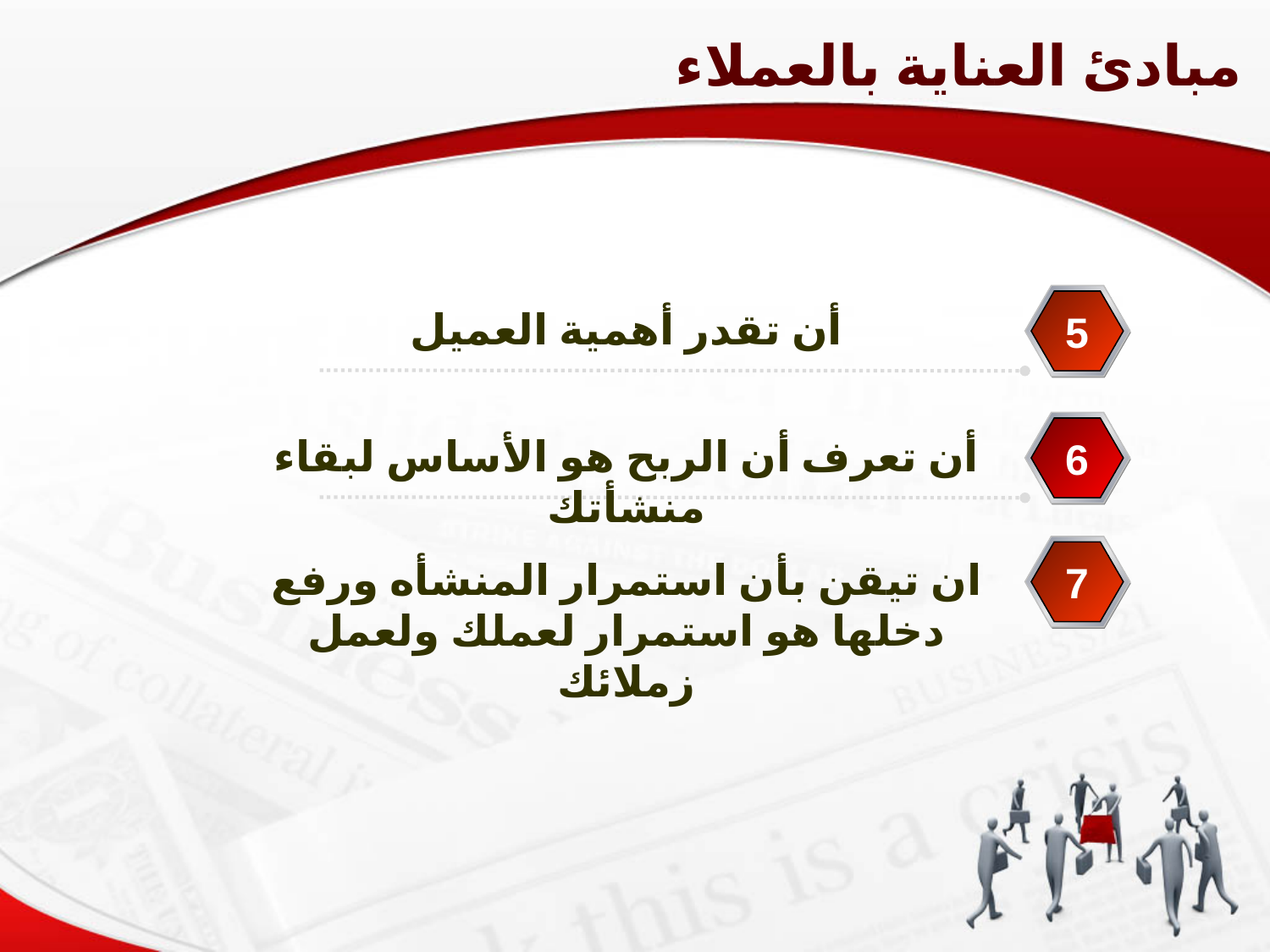

مبادئ العناية بالعملاء

أن تقدر أهمية العميل
5

أن تعرف أن الربح هو الأساس لبقاء منشأتك
6

ان تيقن بأن استمرار المنشأه ورفع دخلها هو استمرار لعملك ولعمل زملائك
7